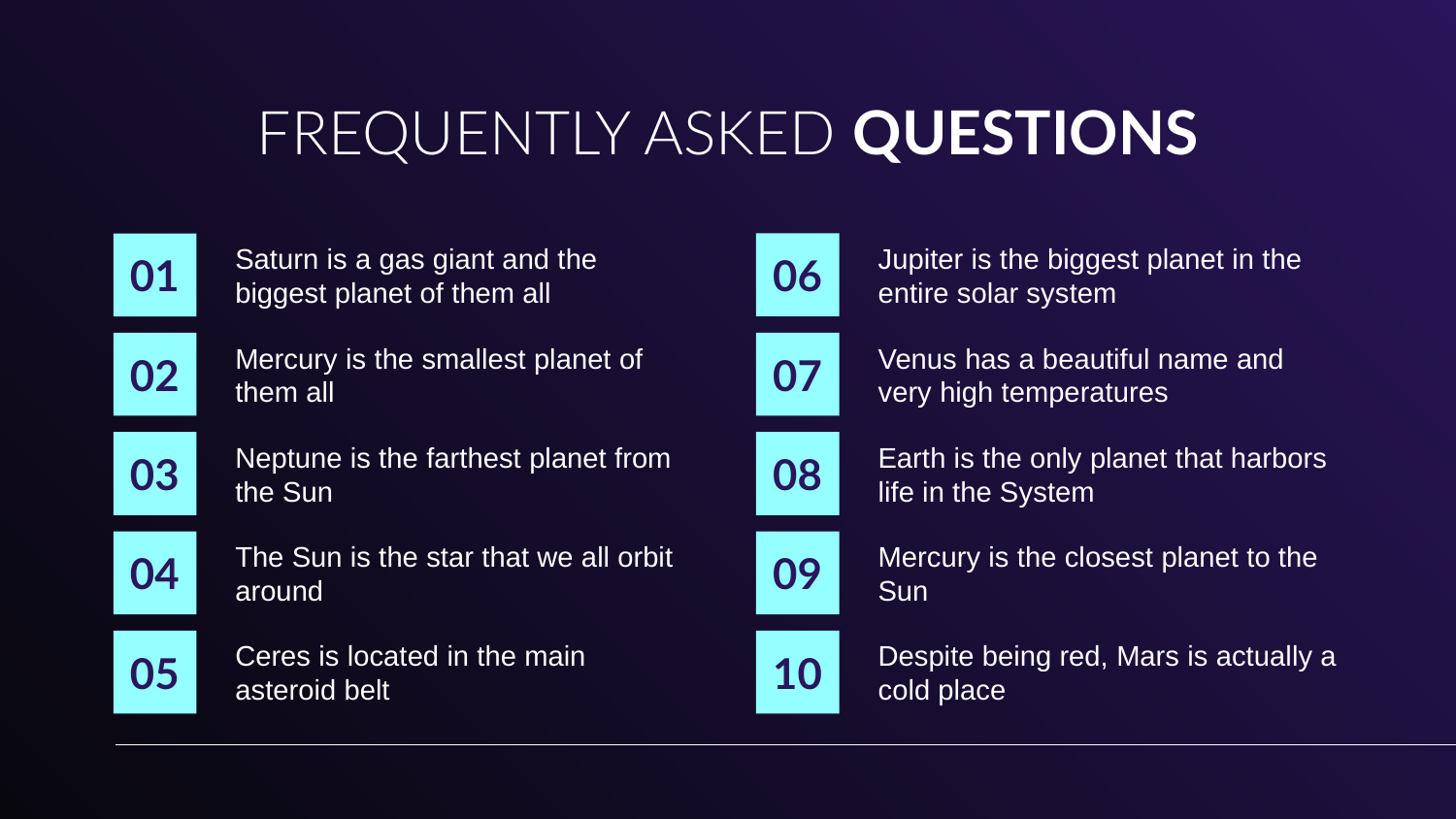

FREQUENTLY ASKED QUESTIONS
06
Saturn is a gas giant and the biggest planet of them all
Jupiter is the biggest planet in the entire solar system
# 01
02
07
Mercury is the smallest planet of them all
Venus has a beautiful name and very high temperatures
03
08
Earth is the only planet that harbors life in the System
Neptune is the farthest planet from the Sun
04
09
Mercury is the closest planet to the Sun
The Sun is the star that we all orbit around
05
10
Despite being red, Mars is actually a cold place
Ceres is located in the main asteroid belt